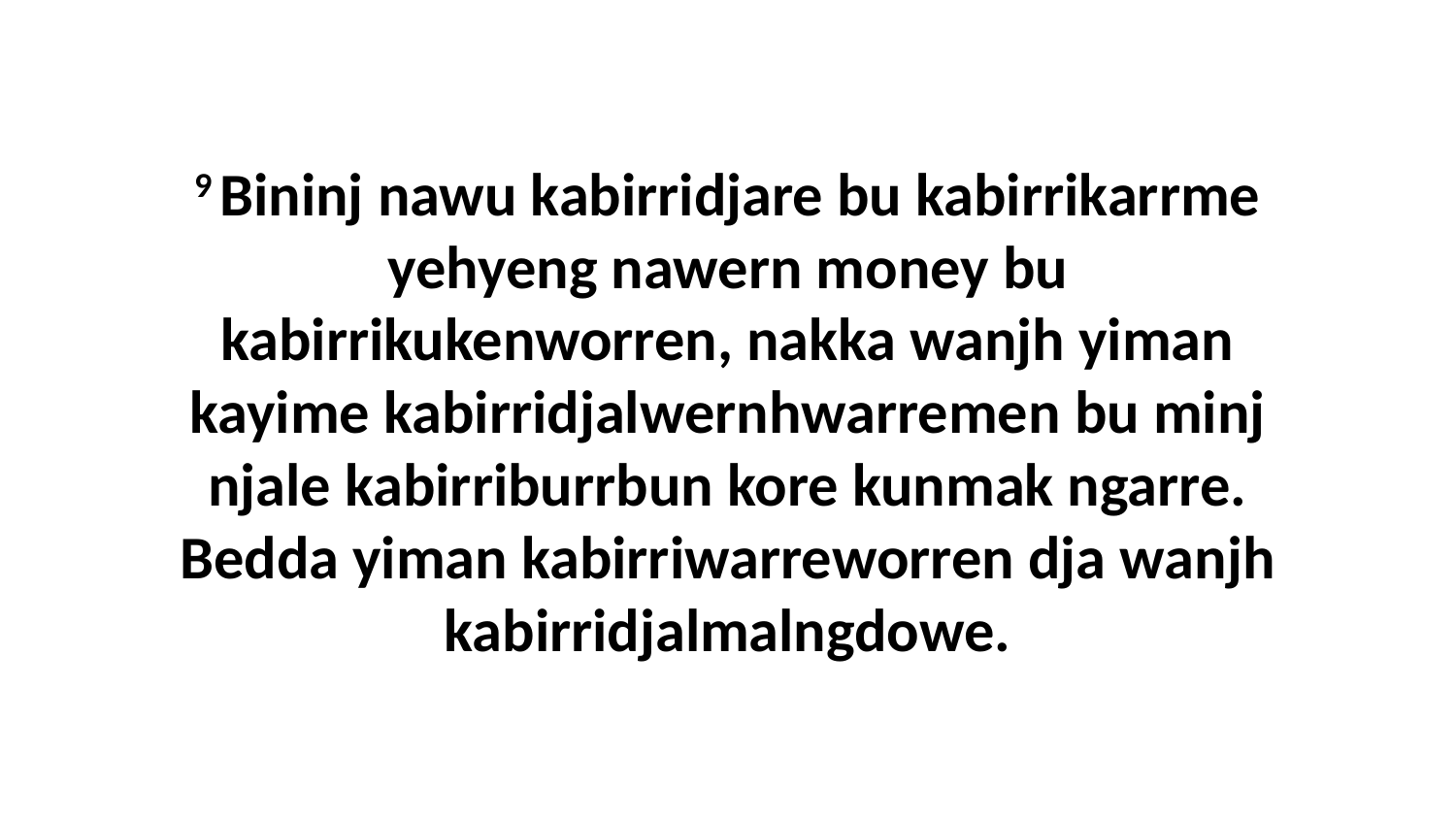

9 Bininj nawu kabirridjare bu kabirrikarrme yehyeng nawern money bu kabirrikukenworren, nakka wanjh yiman kayime kabirridjalwernhwarremen bu minj njale kabirriburrbun kore kunmak ngarre. Bedda yiman kabirriwarreworren dja wanjh kabirridjalmalngdowe.